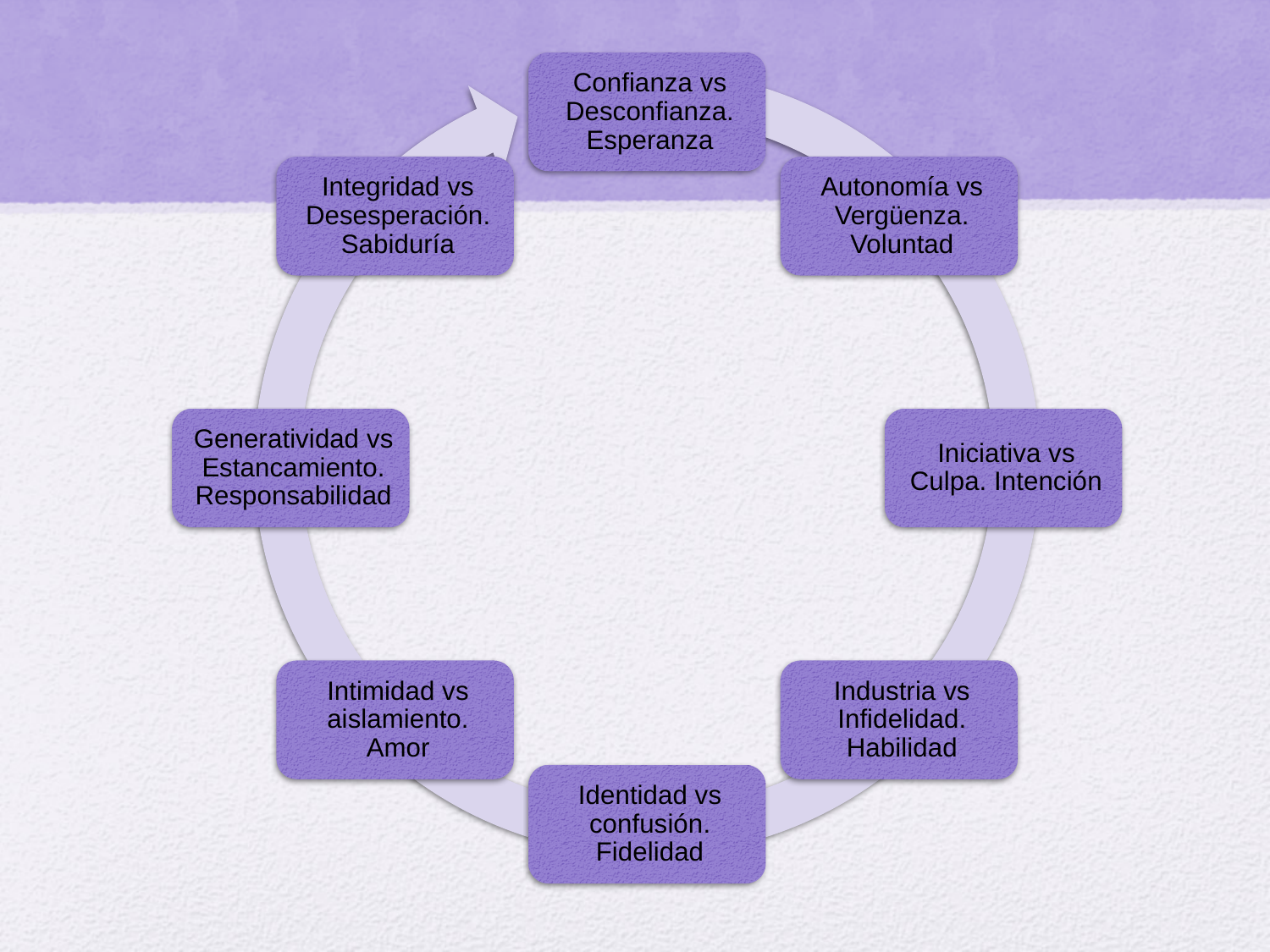

#
Confianza vs Desconfianza. Esperanza
Autonomía vs Vergüenza. Voluntad
Iniciativa vs Culpa. Intención
Industria vs Infidelidad. Habilidad
Identidad vs confusión. Fidelidad
Intimidad vs aislamiento. Amor
Generatividad vs Estancamiento. Responsabilidad
Integridad vs Desesperación. Sabiduría